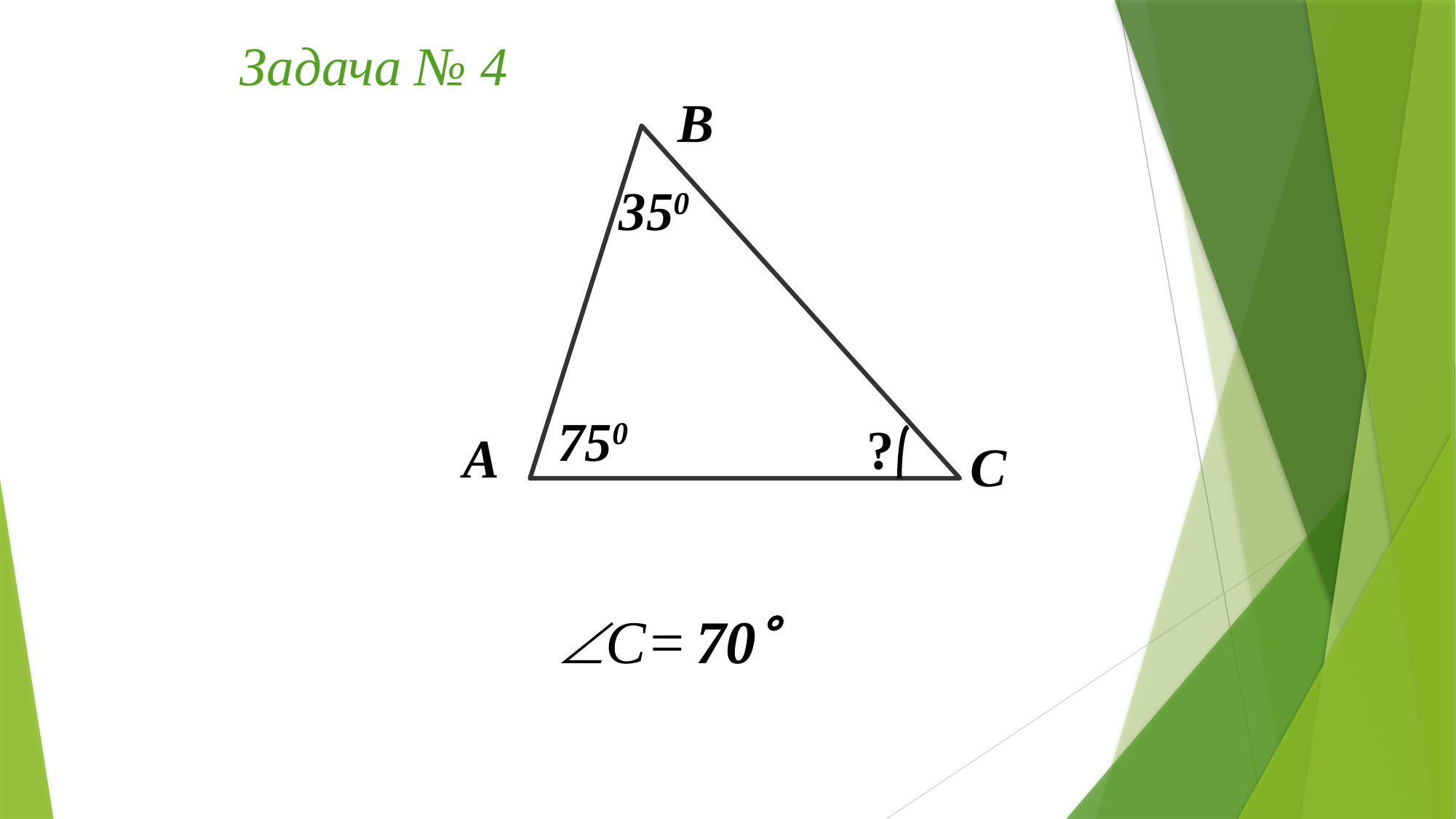

Задача № 4
В

350
750
?
А

С
∠C=
70°